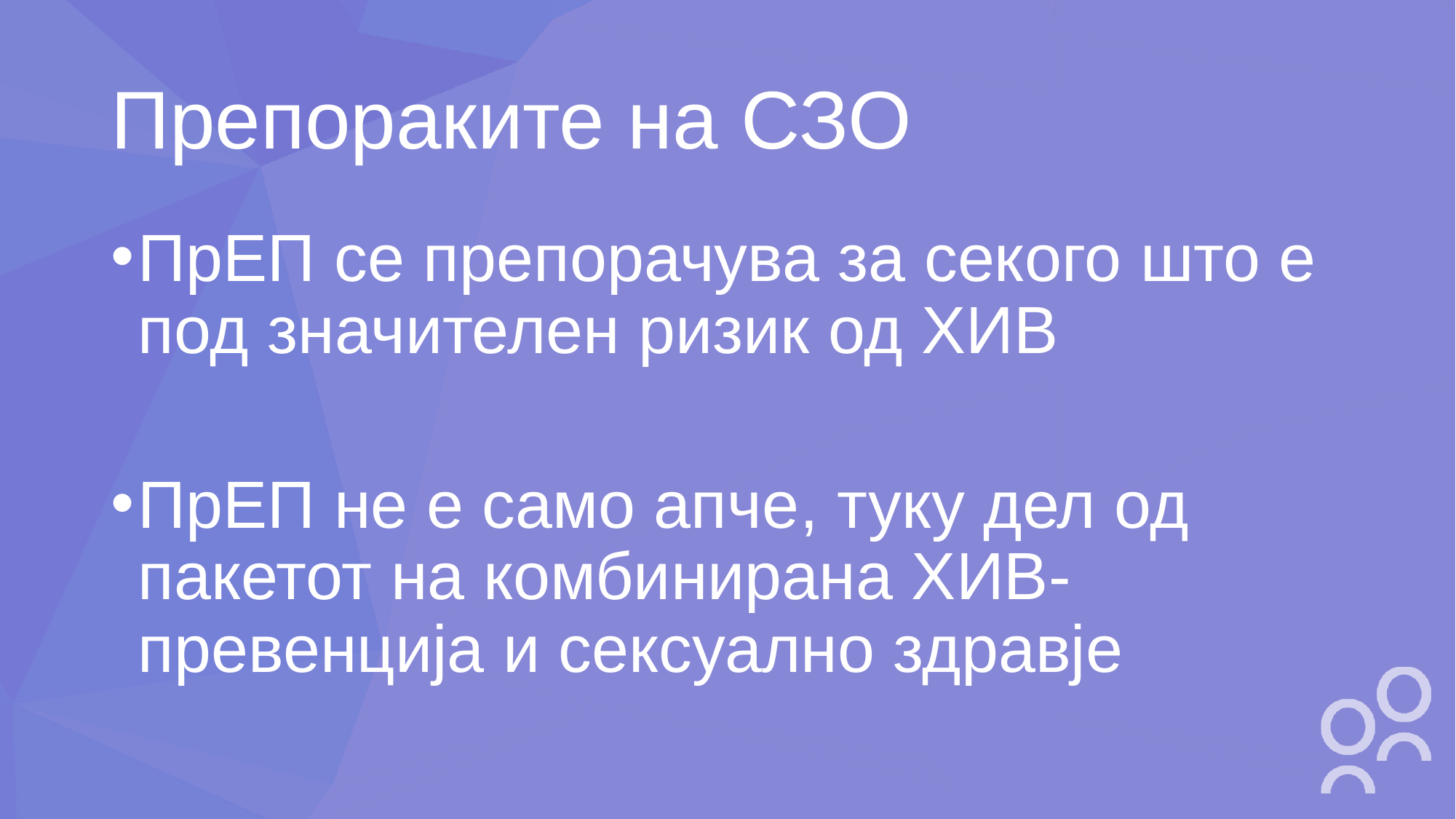

# Препораките на СЗО
ПрЕП се препорачува за секого што е под значителен ризик од ХИВ

ПрЕП не е само апче, туку дел од пакетот на комбинирана ХИВ-превенција и сексуално здравје